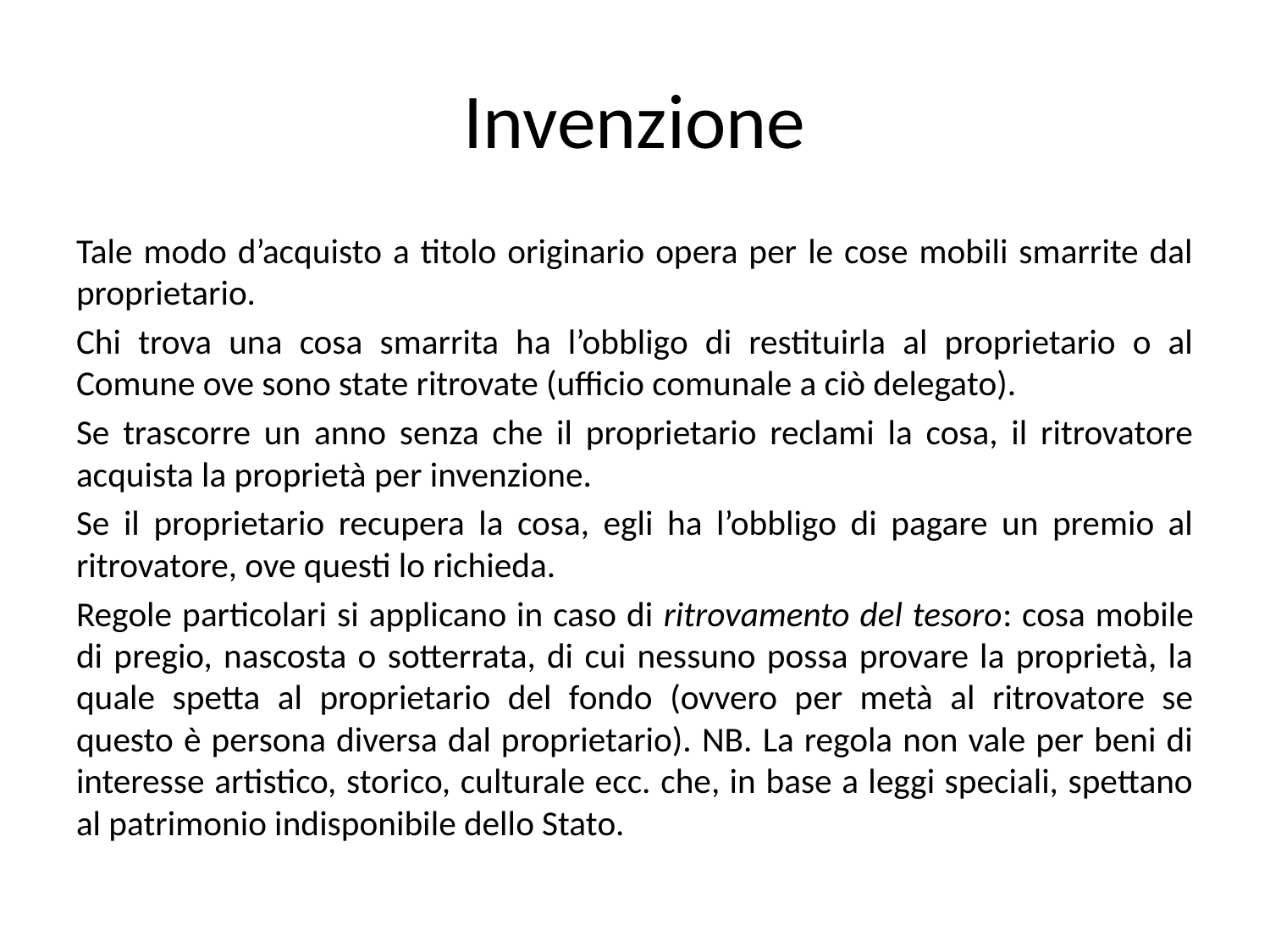

# Invenzione
Tale modo d’acquisto a titolo originario opera per le cose mobili smarrite dal proprietario.
Chi trova una cosa smarrita ha l’obbligo di restituirla al proprietario o al Comune ove sono state ritrovate (ufficio comunale a ciò delegato).
Se trascorre un anno senza che il proprietario reclami la cosa, il ritrovatore acquista la proprietà per invenzione.
Se il proprietario recupera la cosa, egli ha l’obbligo di pagare un premio al ritrovatore, ove questi lo richieda.
Regole particolari si applicano in caso di ritrovamento del tesoro: cosa mobile di pregio, nascosta o sotterrata, di cui nessuno possa provare la proprietà, la quale spetta al proprietario del fondo (ovvero per metà al ritrovatore se questo è persona diversa dal proprietario). NB. La regola non vale per beni di interesse artistico, storico, culturale ecc. che, in base a leggi speciali, spettano al patrimonio indisponibile dello Stato.